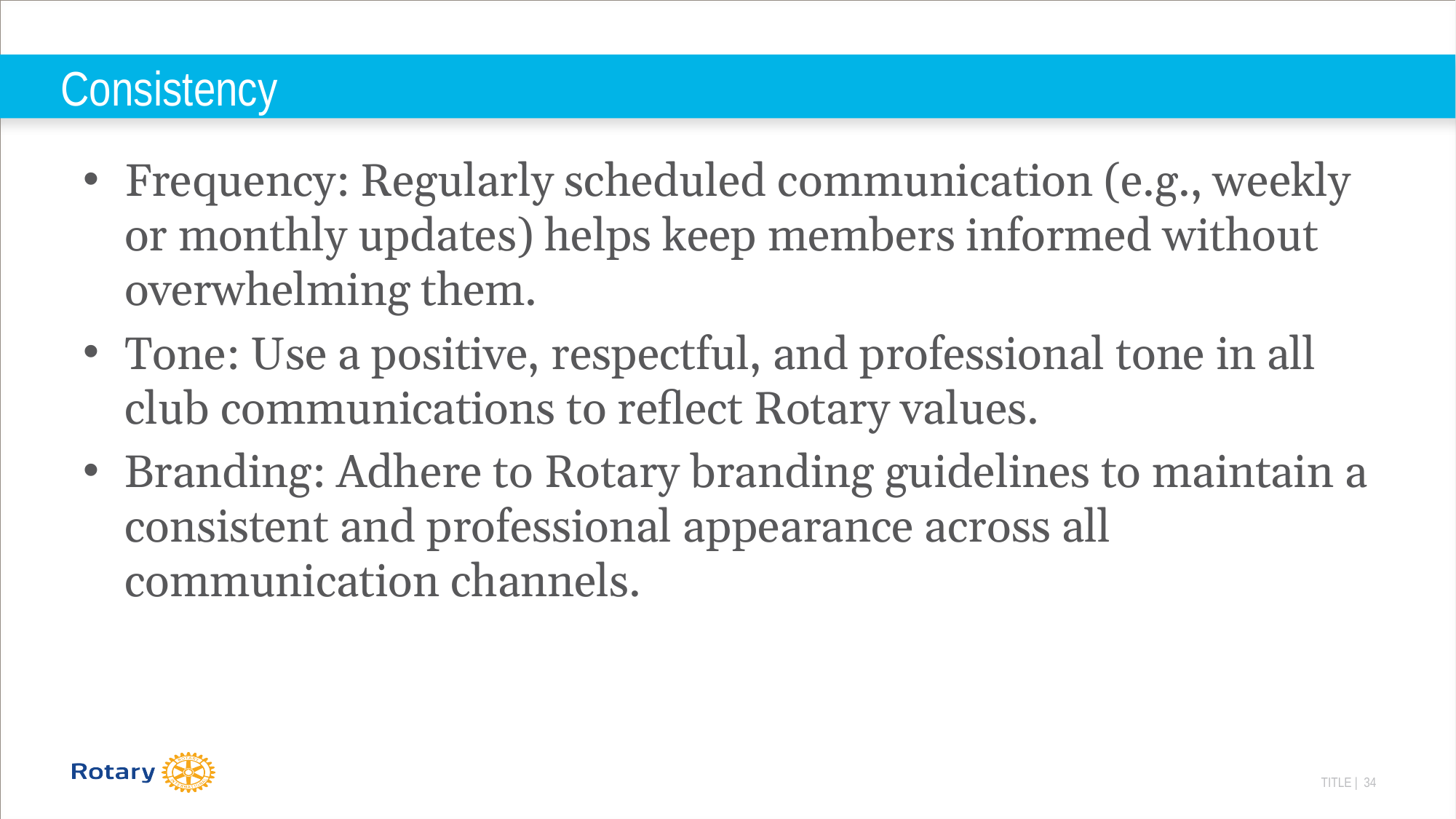

# Consistency
Frequency: Regularly scheduled communication (e.g., weekly or monthly updates) helps keep members informed without overwhelming them.
Tone: Use a positive, respectful, and professional tone in all club communications to reflect Rotary values.
Branding: Adhere to Rotary branding guidelines to maintain a consistent and professional appearance across all communication channels.